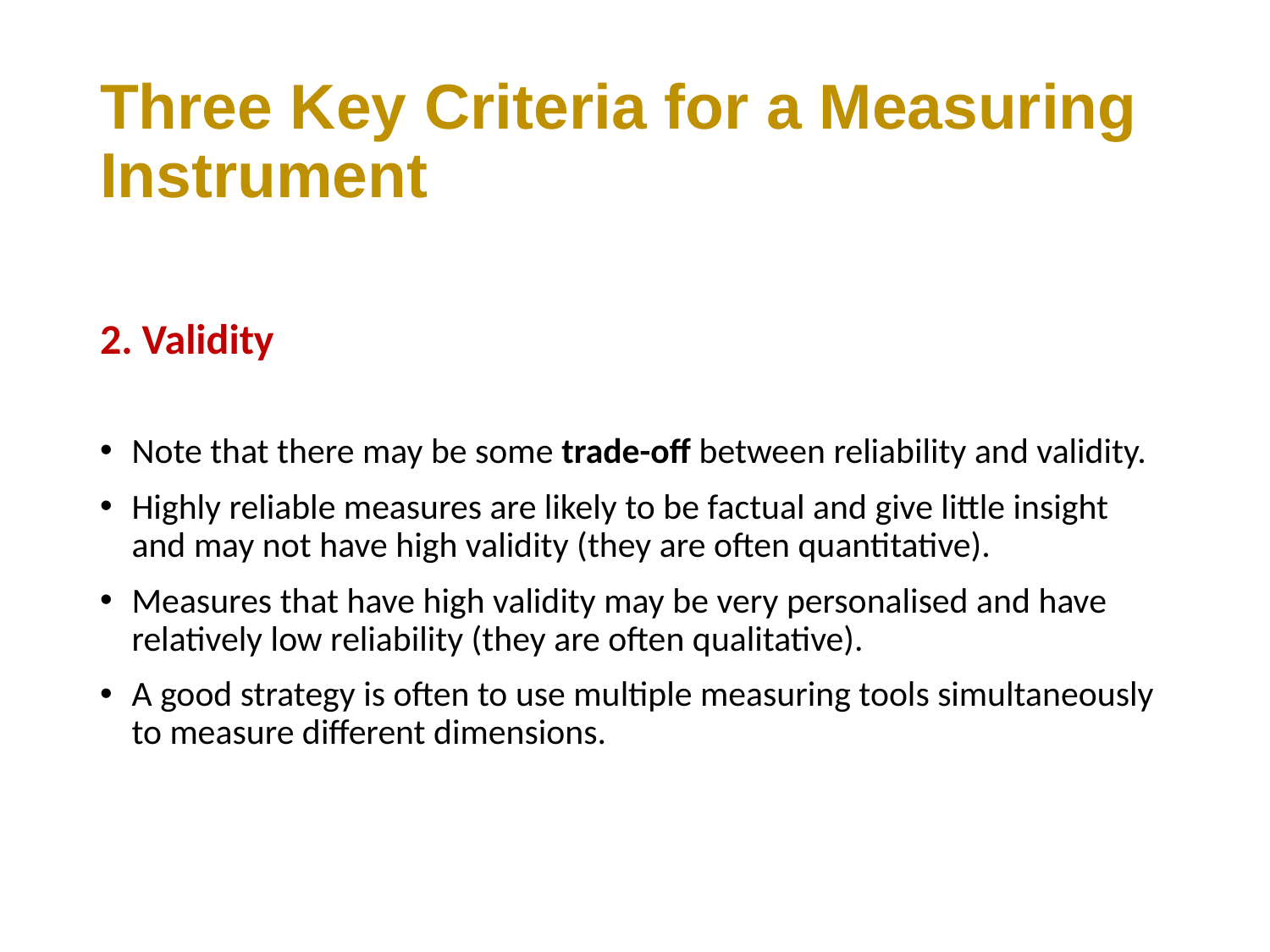

# Three Key Criteria for a Measuring Instrument
2. Validity

Note that there may be some trade-off between reliability and validity.
Highly reliable measures are likely to be factual and give little insight and may not have high validity (they are often quantitative).
Measures that have high validity may be very personalised and have relatively low reliability (they are often qualitative).
A good strategy is often to use multiple measuring tools simultaneously to measure different dimensions.